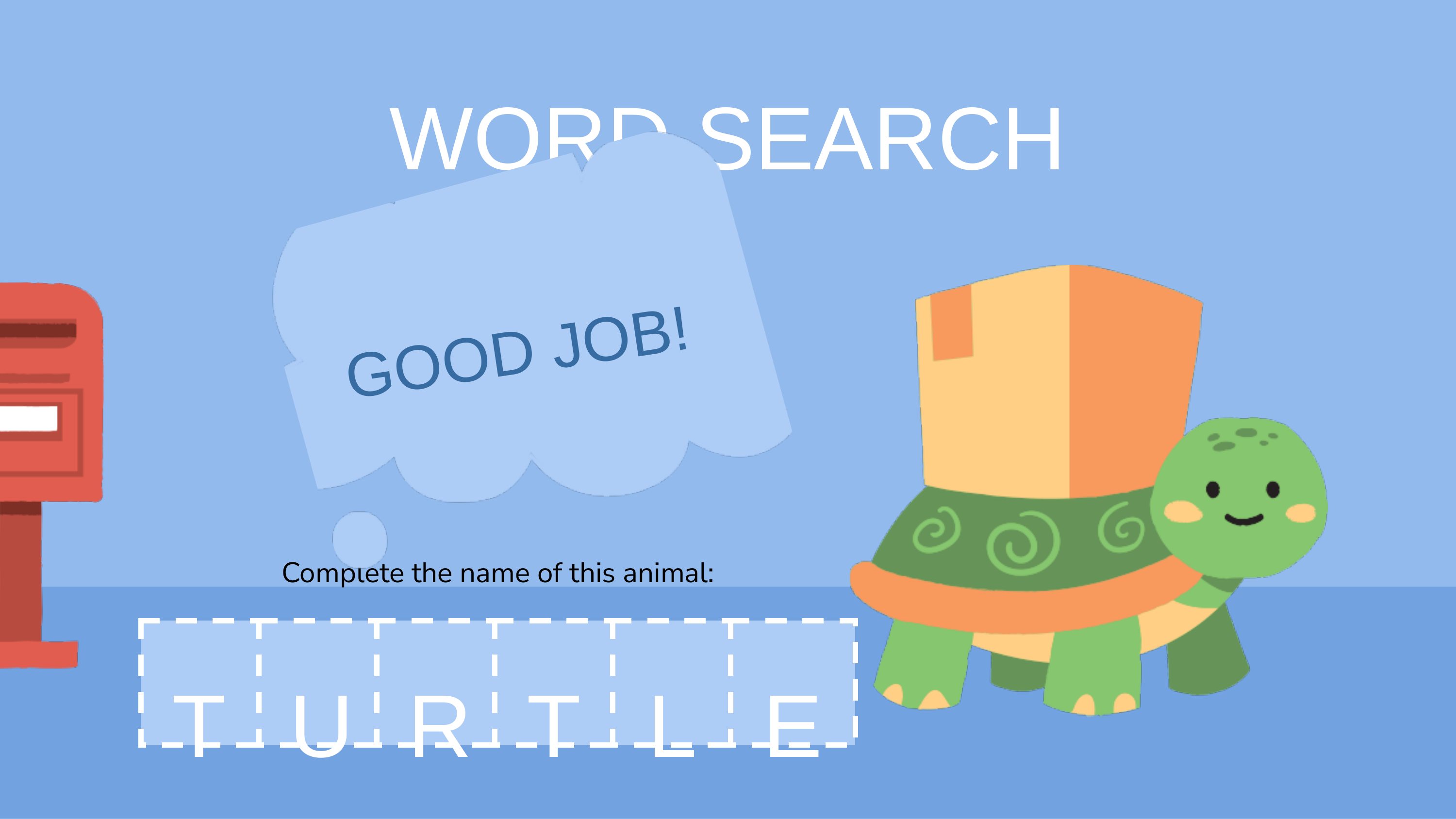

WORD SEARCH

GOOD JOB!
Complete the name of this animal:

T
U
R
T
L
E